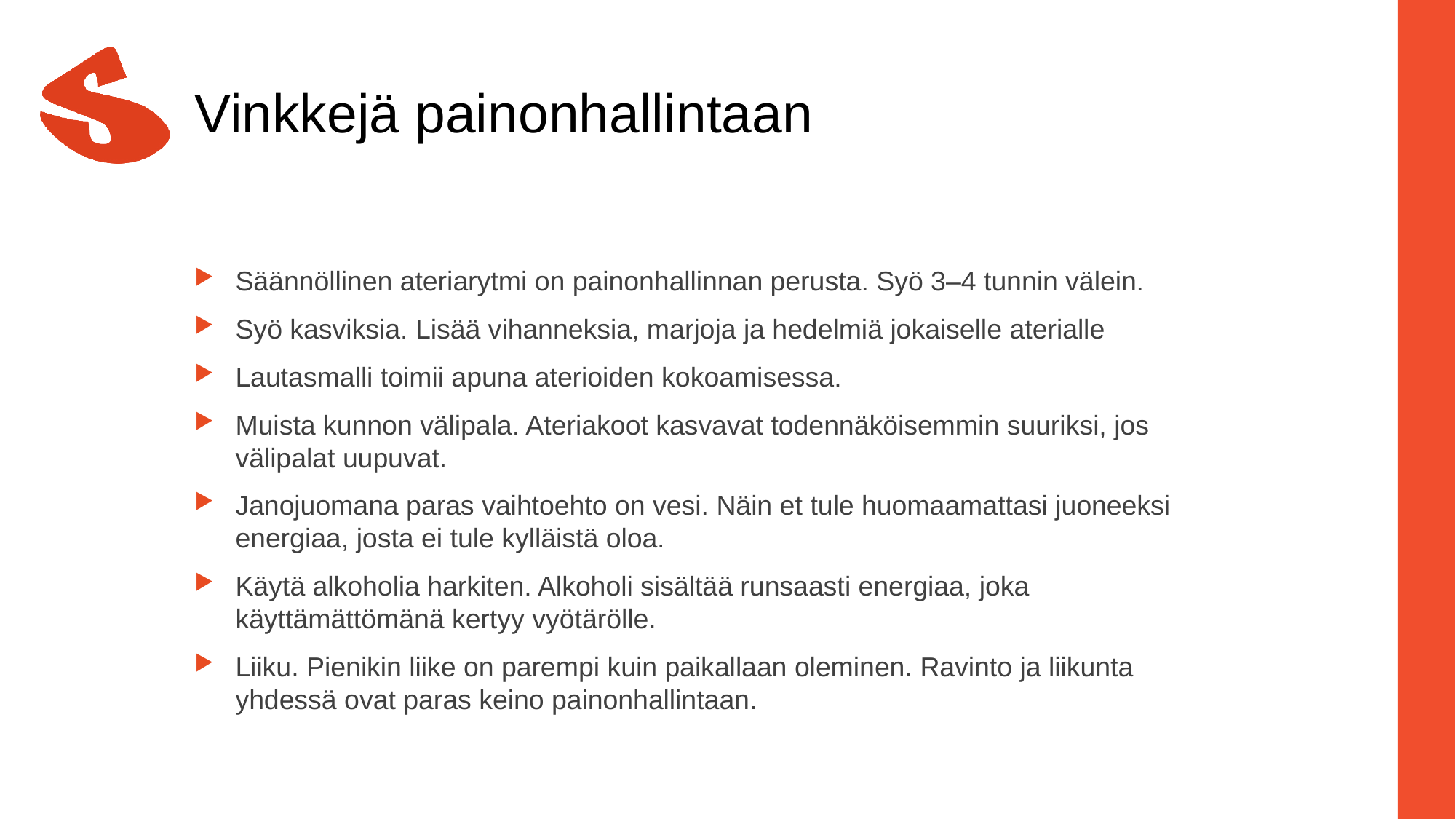

# Vinkkejä painonhallintaan
Säännöllinen ateriarytmi on painonhallinnan perusta. Syö 3–4 tunnin välein.
Syö kasviksia. Lisää vihanneksia, marjoja ja hedelmiä jokaiselle aterialle
Lautasmalli toimii apuna aterioiden kokoamisessa.
Muista kunnon välipala. Ateriakoot kasvavat todennäköisemmin suuriksi, jos välipalat uupuvat.
Janojuomana paras vaihtoehto on vesi. Näin et tule huomaamattasi juoneeksi energiaa, josta ei tule kylläistä oloa.
Käytä alkoholia harkiten. Alkoholi sisältää runsaasti energiaa, joka käyttämättömänä kertyy vyötärölle.
Liiku. Pienikin liike on parempi kuin paikallaan oleminen. Ravinto ja liikunta yhdessä ovat paras keino painonhallintaan.